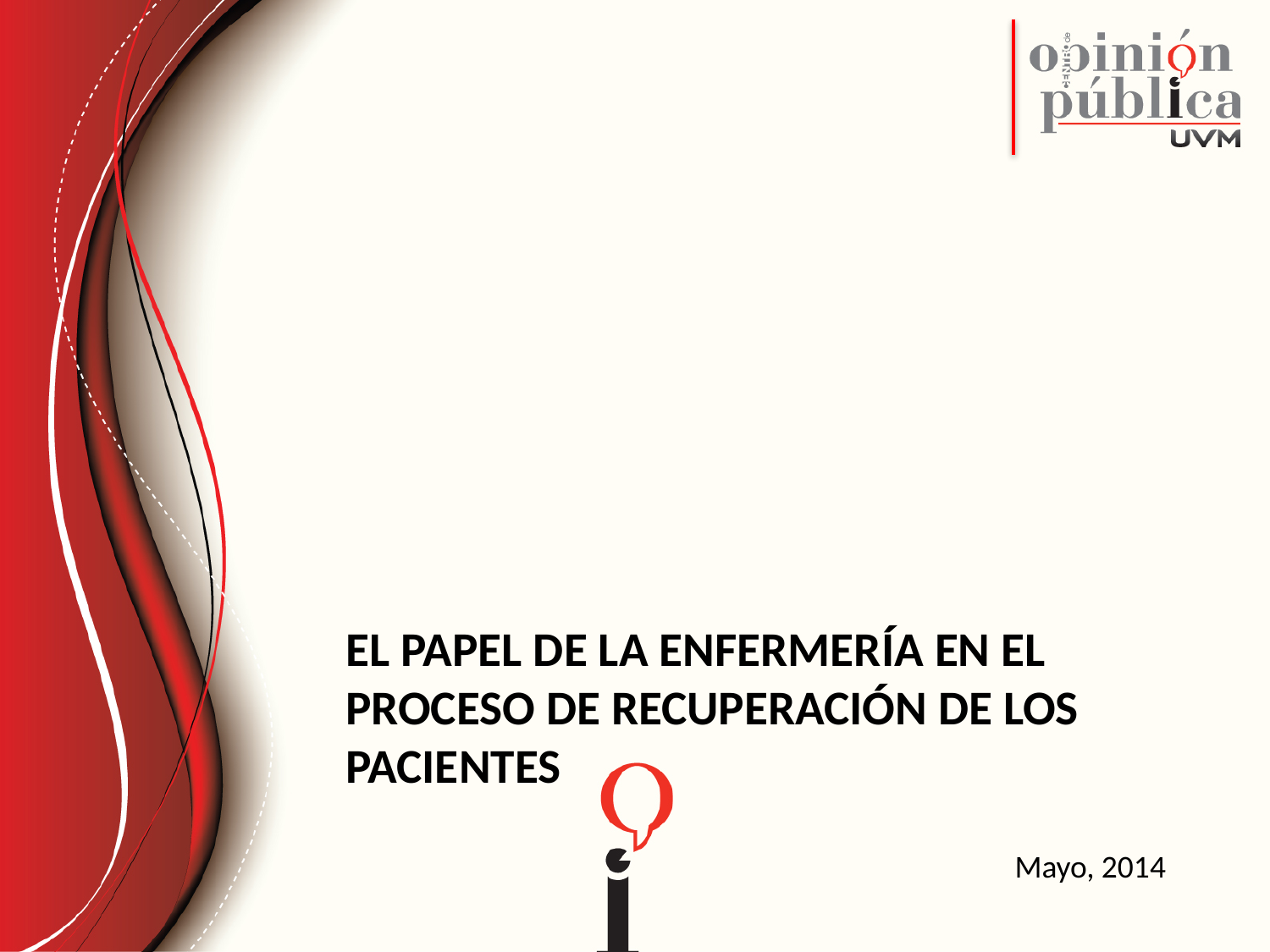

# El papel de la enfermería en el proceso de recuperación de los pacientes
Mayo, 2014